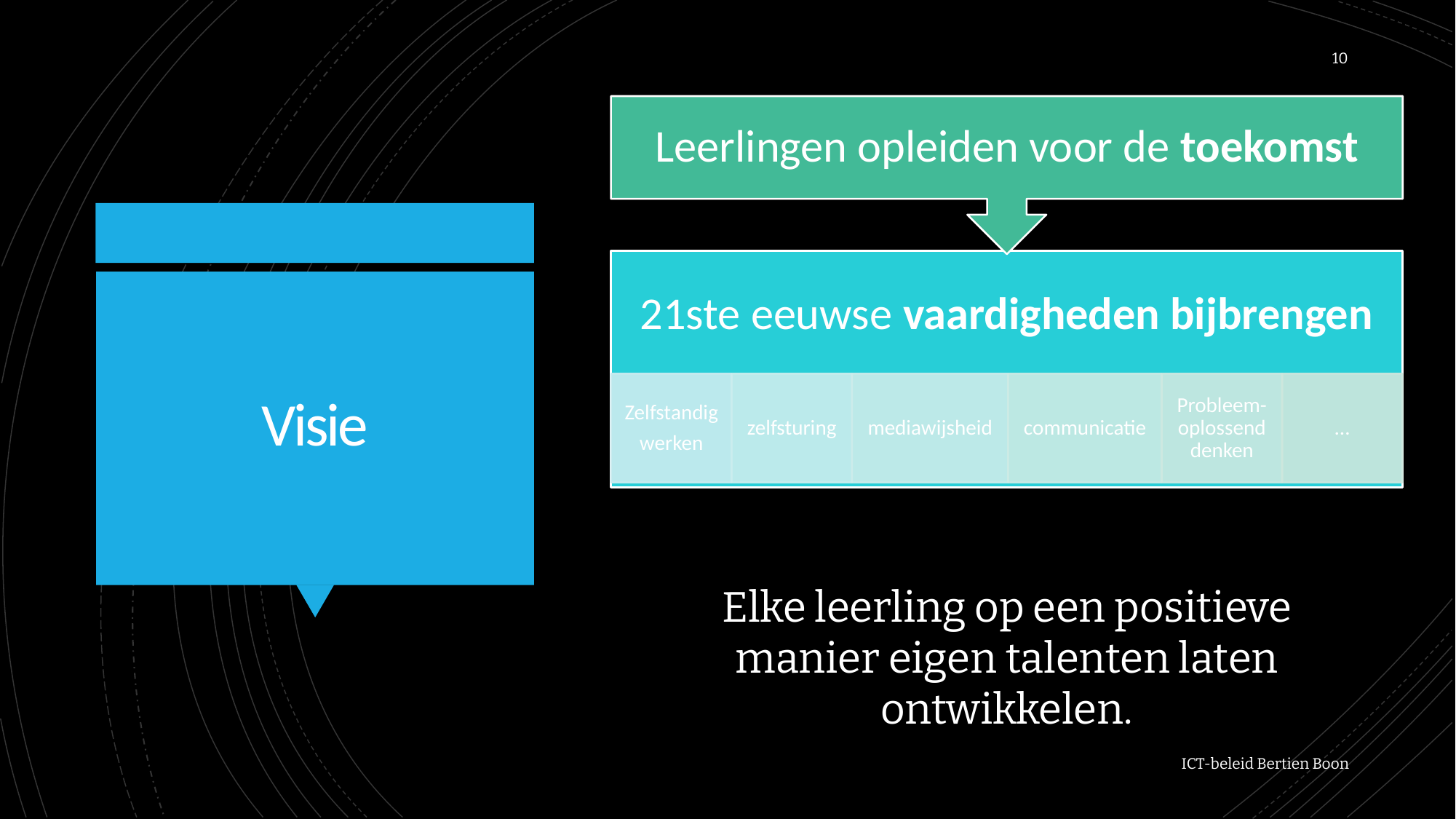

10
21ste eeuwse vaardigheden bijbrengen
Zelfstandig
werken
zelfsturing
mediawijsheid
communicatie
Probleem-oplossend denken
…
Leerlingen opleiden voor de toekomst
# Visie
Elke leerling op een positieve manier eigen talenten laten ontwikkelen.
ICT-beleid Bertien Boon